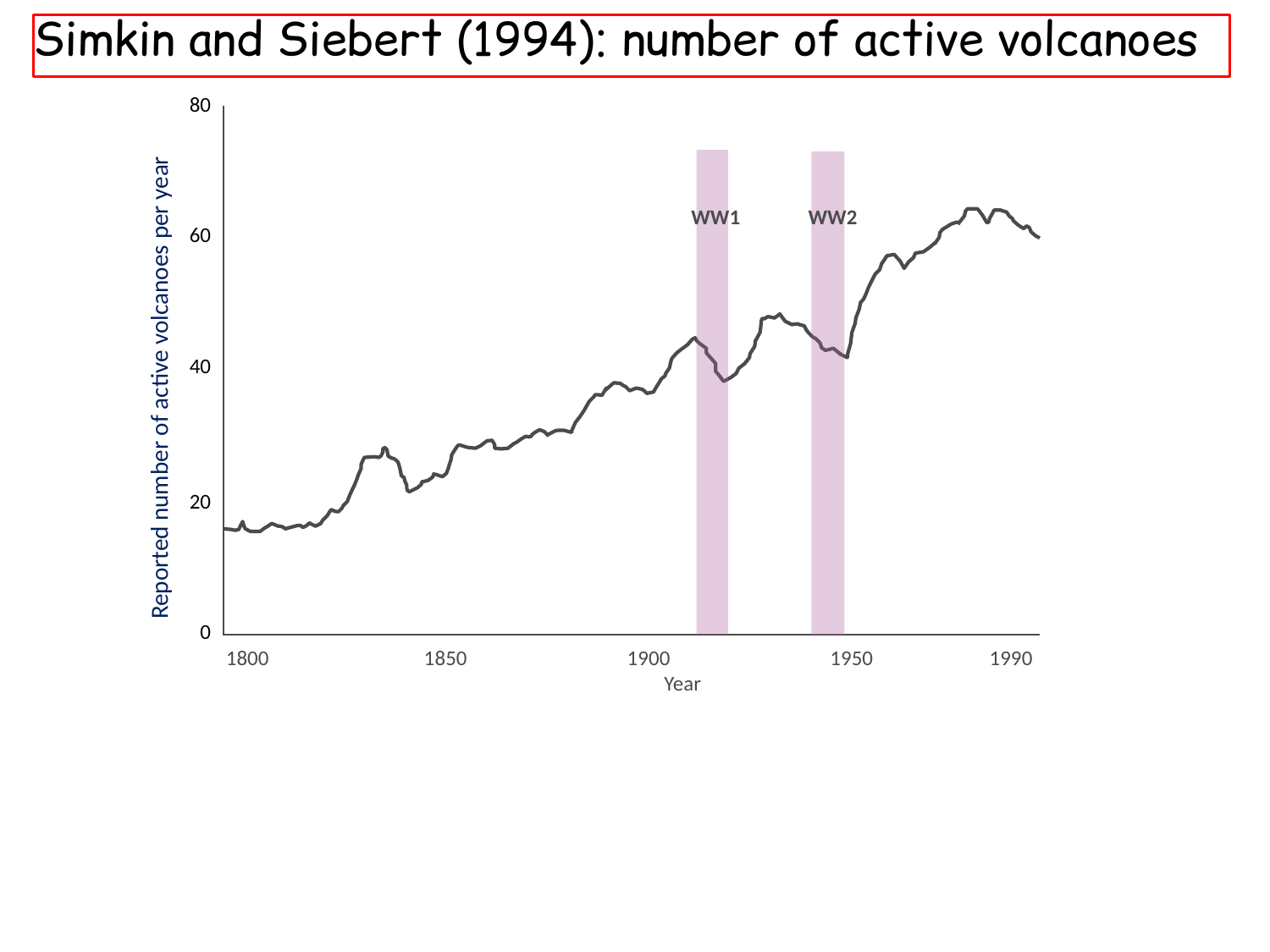

# Simkin and Siebert (1994): number of active volcanoes
80

60

40

20

0

WW1              WW2

Reported number of active volcanoes per year

1800                                1850                                 1900                                 1950                        1990
                                                                                          Year